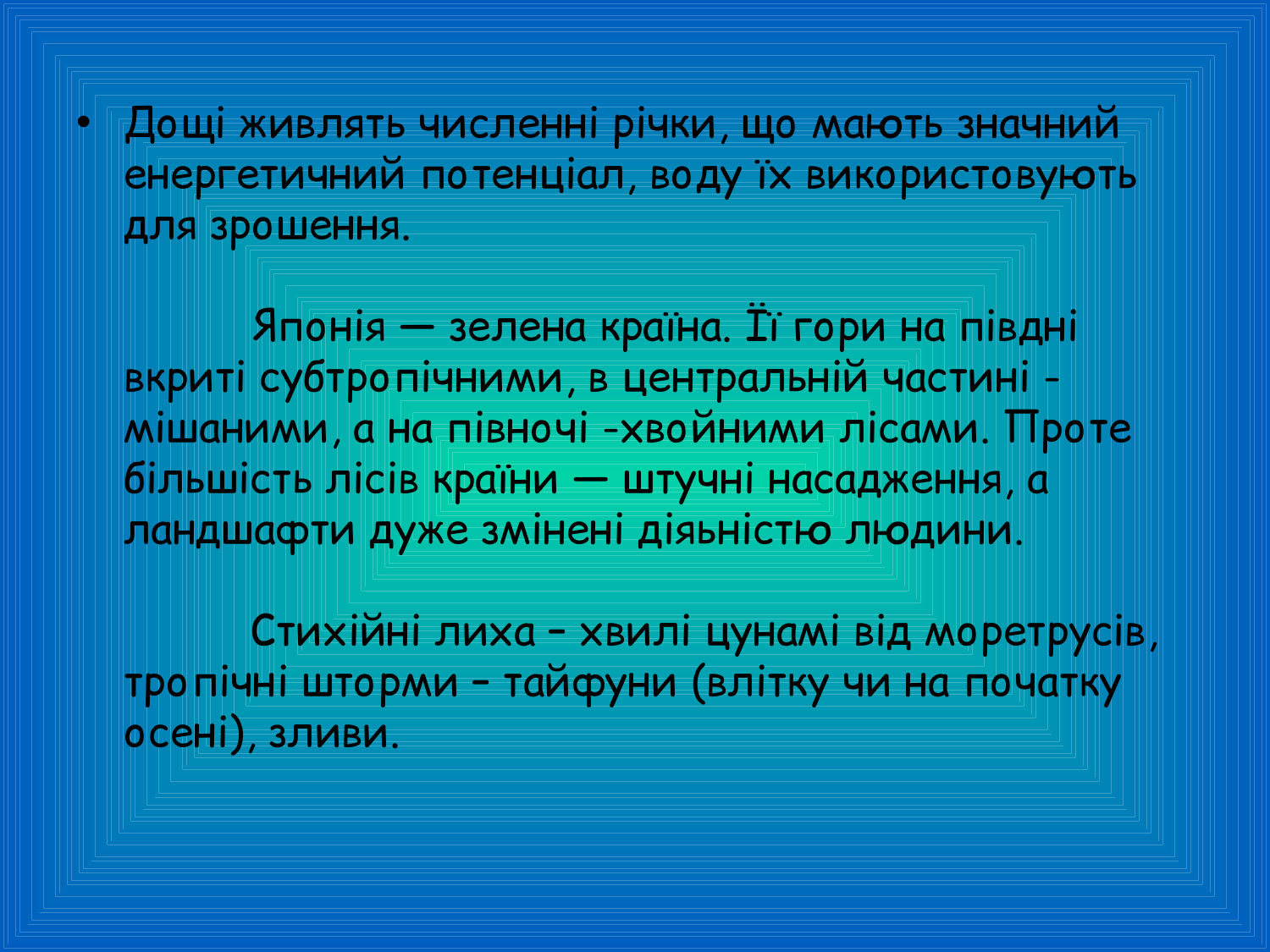

Дощi живлять численнi рiчки, що мають значний енергетичний потенцiал, воду їх використовують для зрошення.
	Японiя — зелена країна. Її гори на пiвднi вкритi субтропiчними, в центральнiй частинi - мiшаними, а на пiвночi -хвойними лiсами. Проте бiльшiсть лiсiв країни — штучнi насадження, а  ландшафти дуже змінені діяьністю людини.
	Стихійні лиха – хвилі цунамі від моретрусів, тропічні шторми – тайфуни (влітку чи на початку осені), зливи.